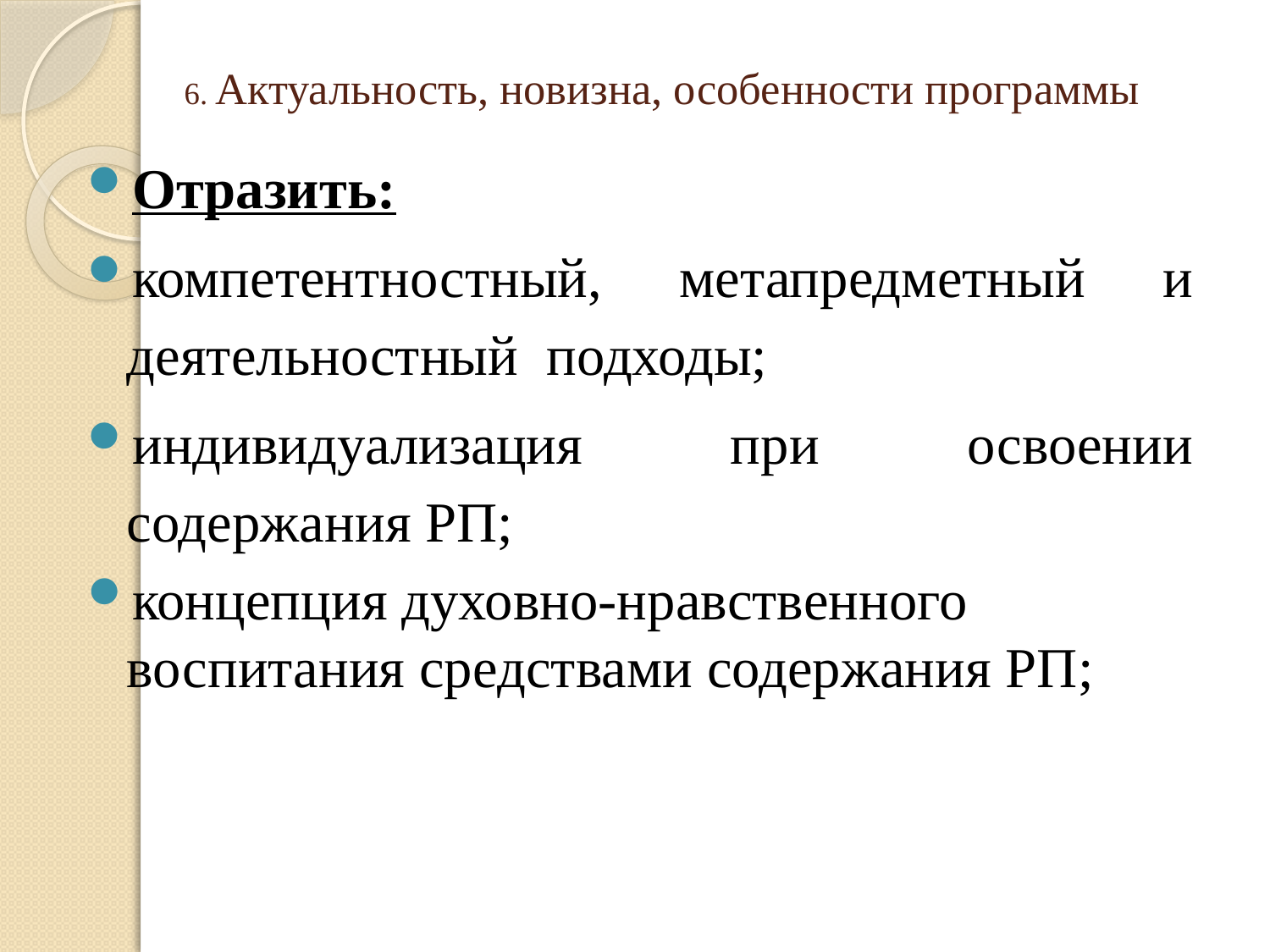

# 6. Актуальность, новизна, особенности программы
Отразить:
компетентностный, метапредметный и деятельностный  подходы;
индивидуализация при освоении содержания РП;
концепция духовно-нравственного воспитания средствами содержания РП;